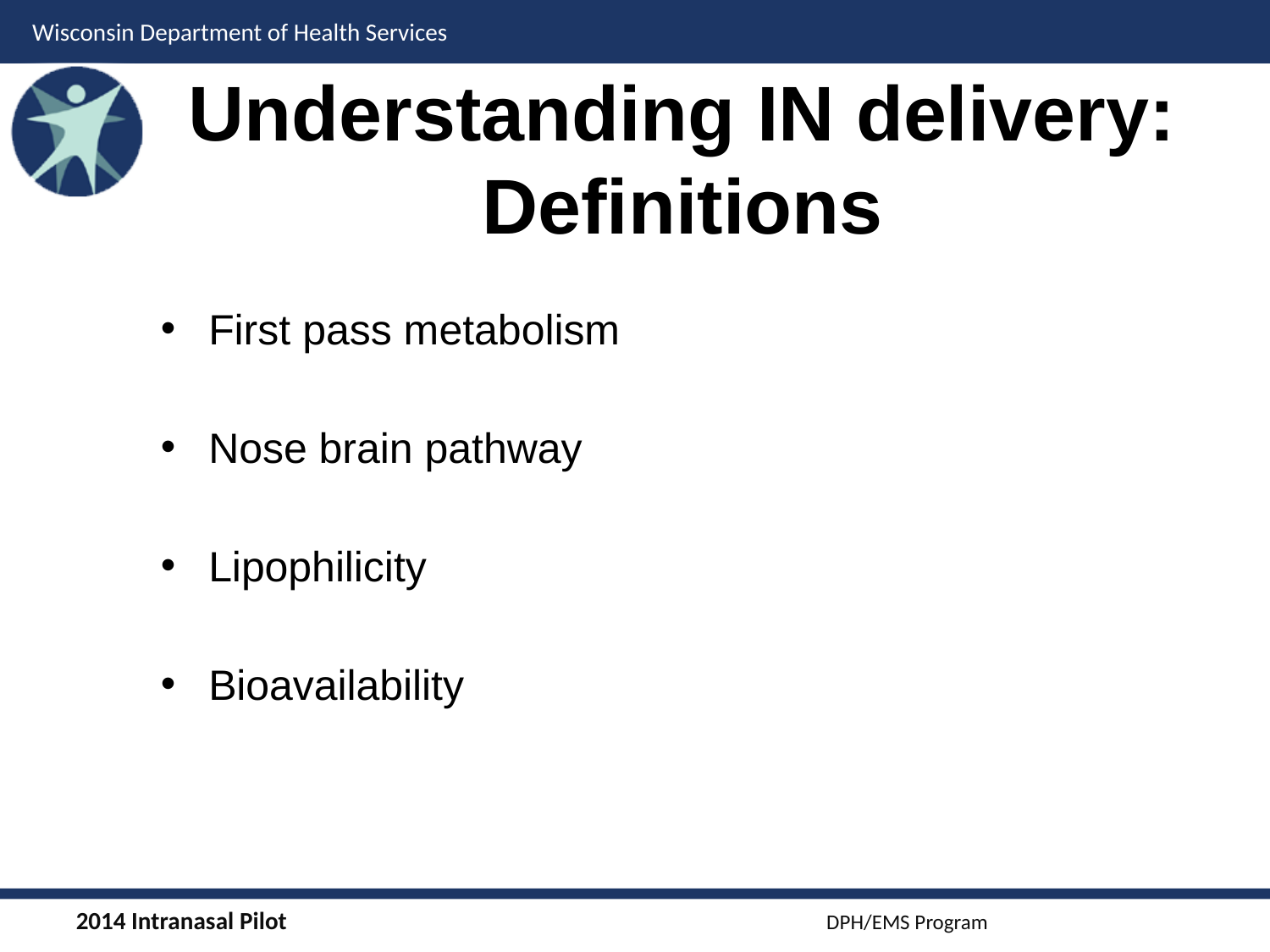

# Understanding IN delivery: Definitions
First pass metabolism

Nose brain pathway

Lipophilicity

Bioavailability